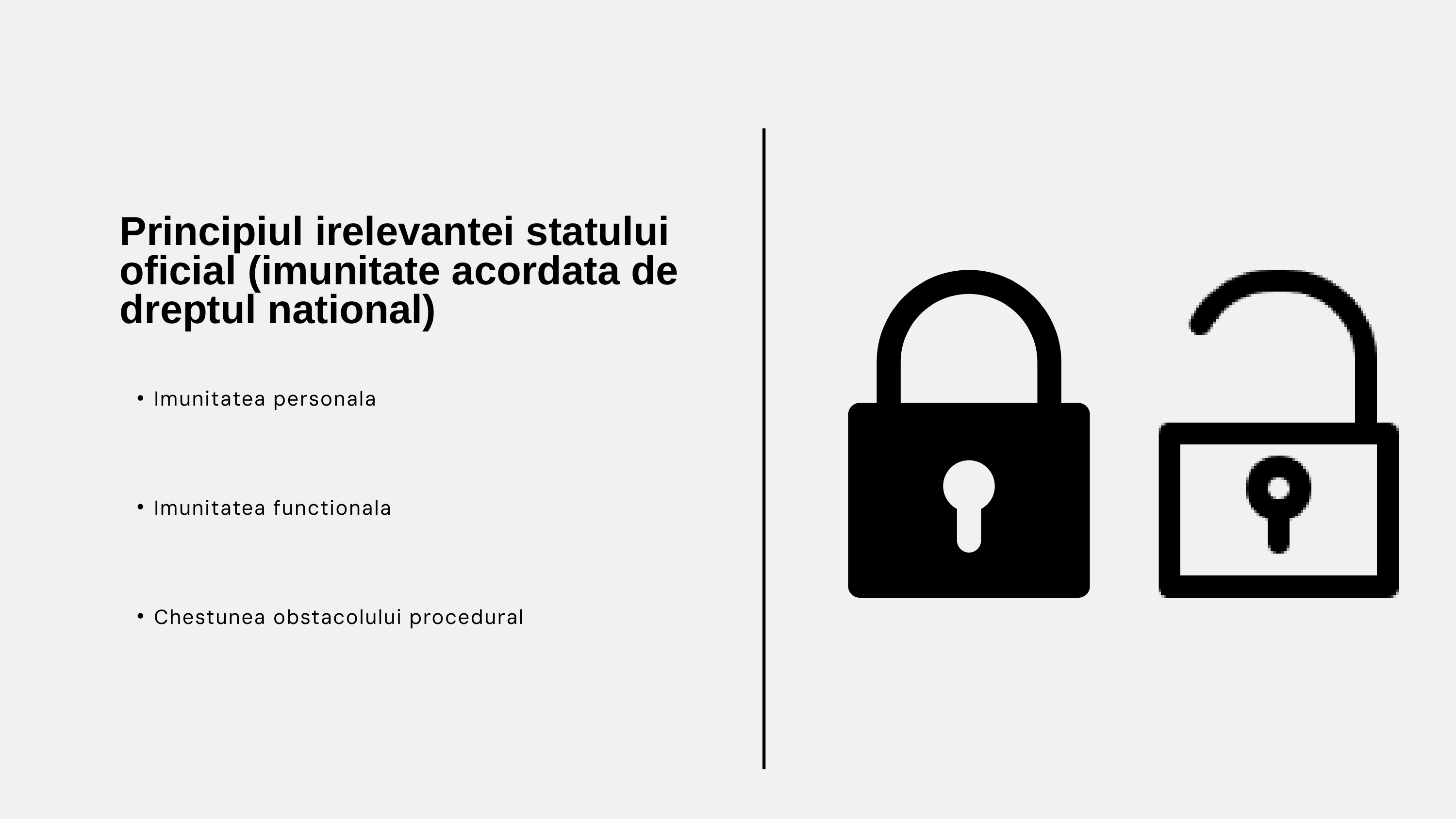

Principiul irelevantei statului oficial (imunitate acordata de dreptul national)

Imunitatea personala

Imunitatea functionala

Chestunea obstacolului procedural